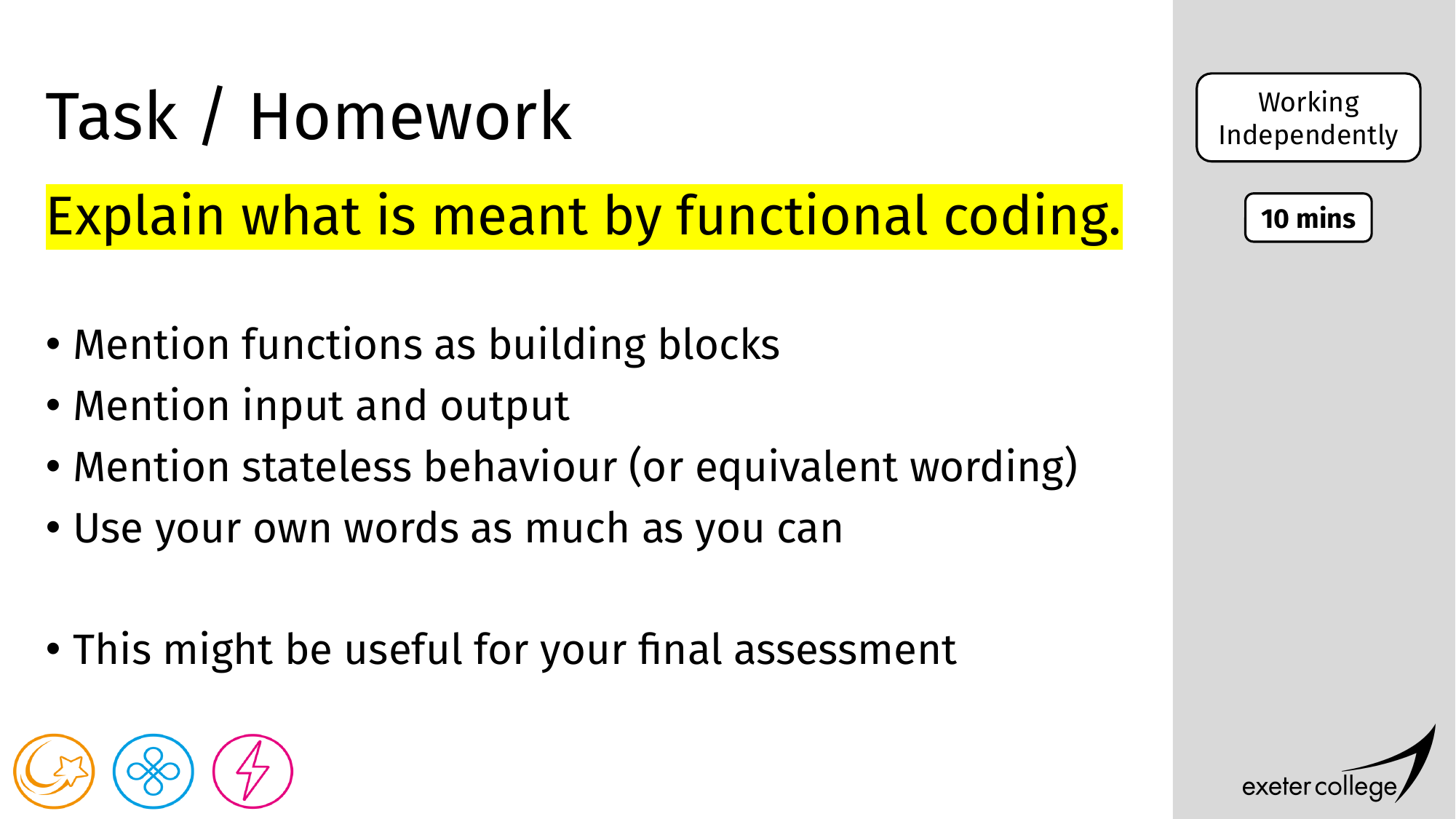

# Task / Homework
Working Independently
Explain what is meant by functional coding.

Mention functions as building blocks
Mention input and output
Mention stateless behaviour (or equivalent wording)
Use your own words as much as you can

This might be useful for your final assessment
10 mins